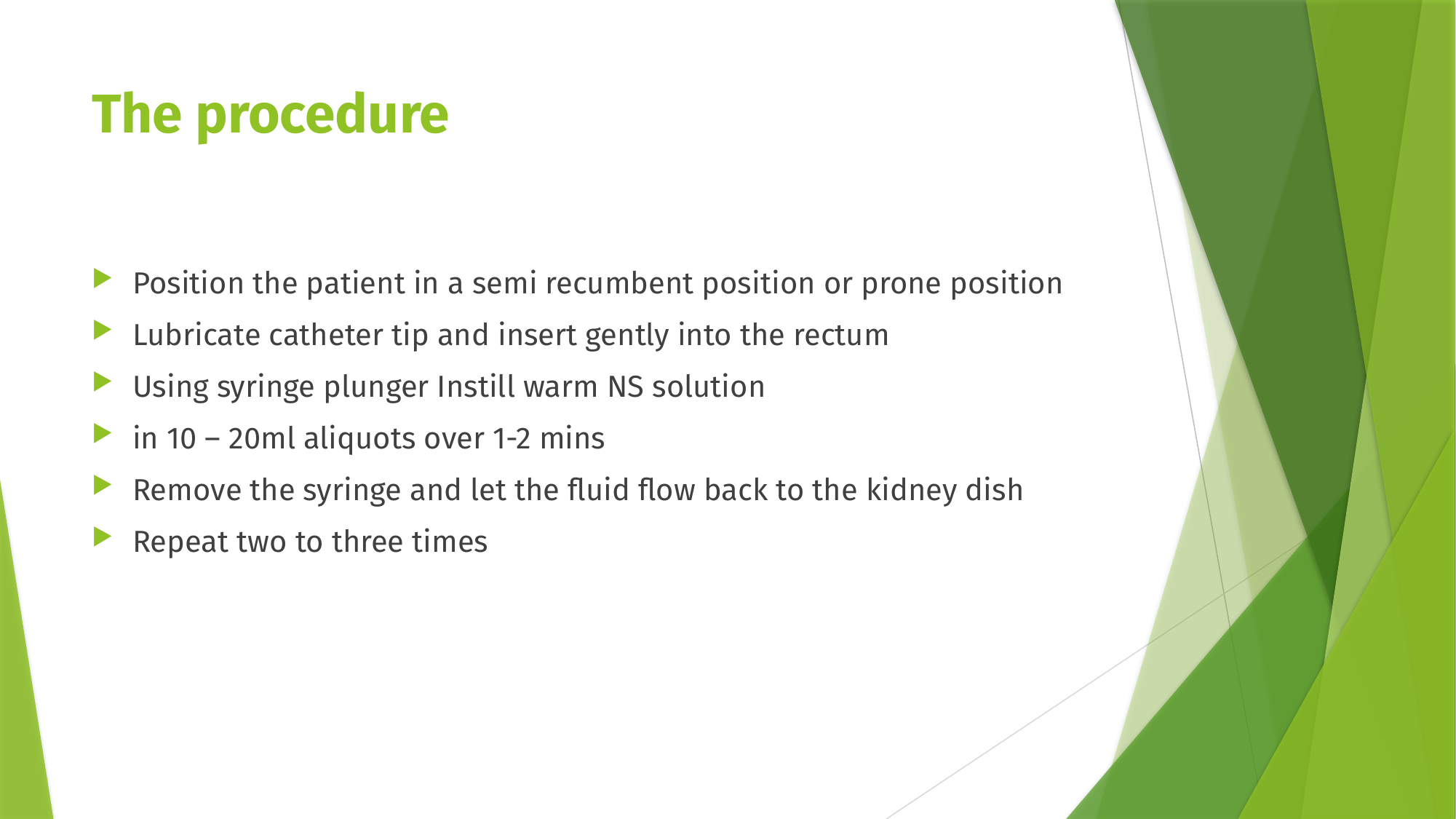

# The procedure
Position the patient in a semi recumbent position or prone position
Lubricate catheter tip and insert gently into the rectum
Using syringe plunger Instill warm NS solution
in 10 – 20ml aliquots over 1-2 mins
Remove the syringe and let the fluid flow back to the kidney dish
Repeat two to three times